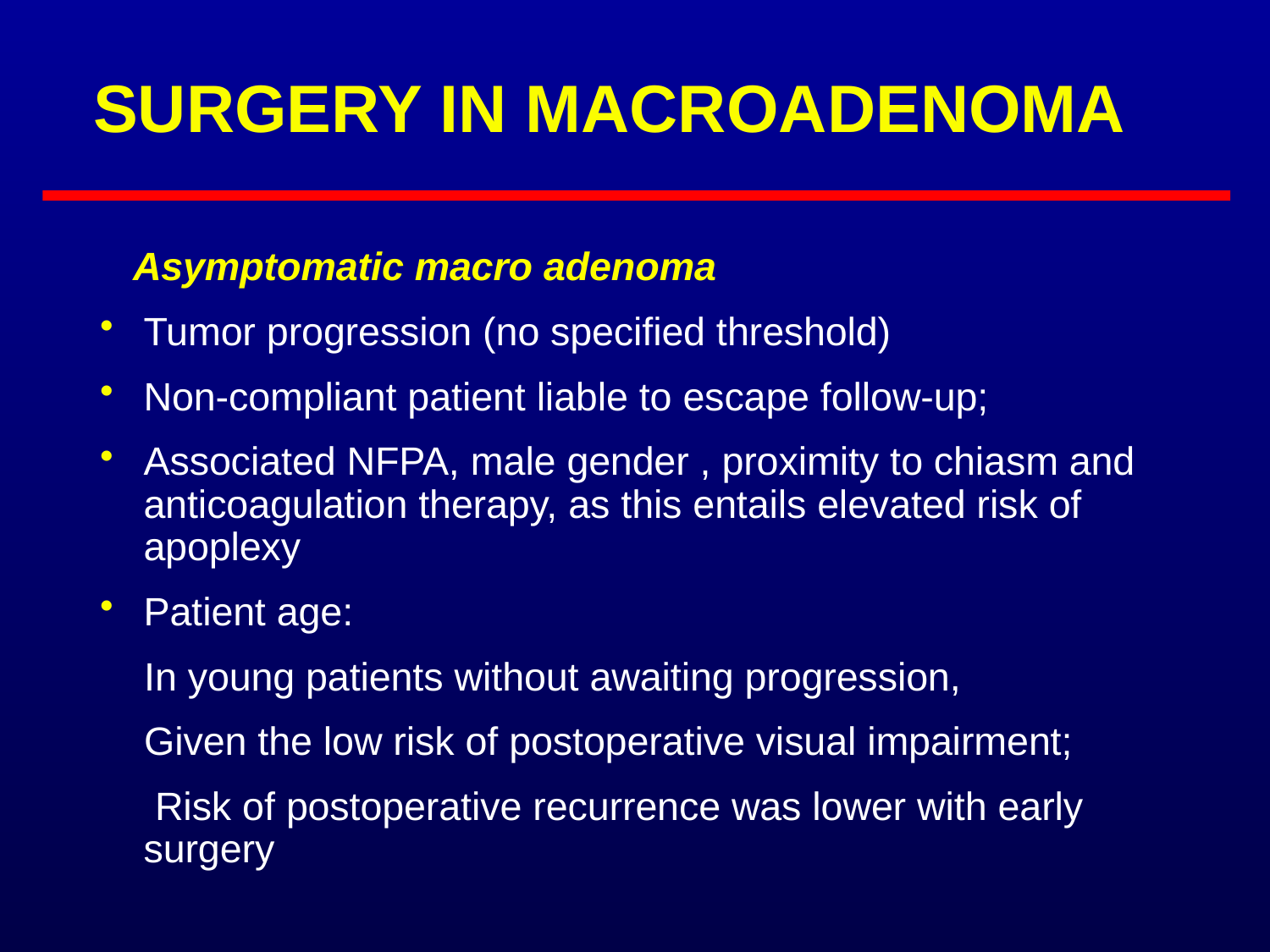

# SURGERY IN MACROADENOMA
   Asymptomatic macro adenoma
Tumor progression (no specified threshold)
Non-compliant patient liable to escape follow-up;
Associated NFPA, male gender , proximity to chiasm and anticoagulation therapy, as this entails elevated risk of apoplexy
Patient age:
    In young patients without awaiting progression,
    Given the low risk of postoperative visual impairment;
     Risk of postoperative recurrence was lower with early surgery